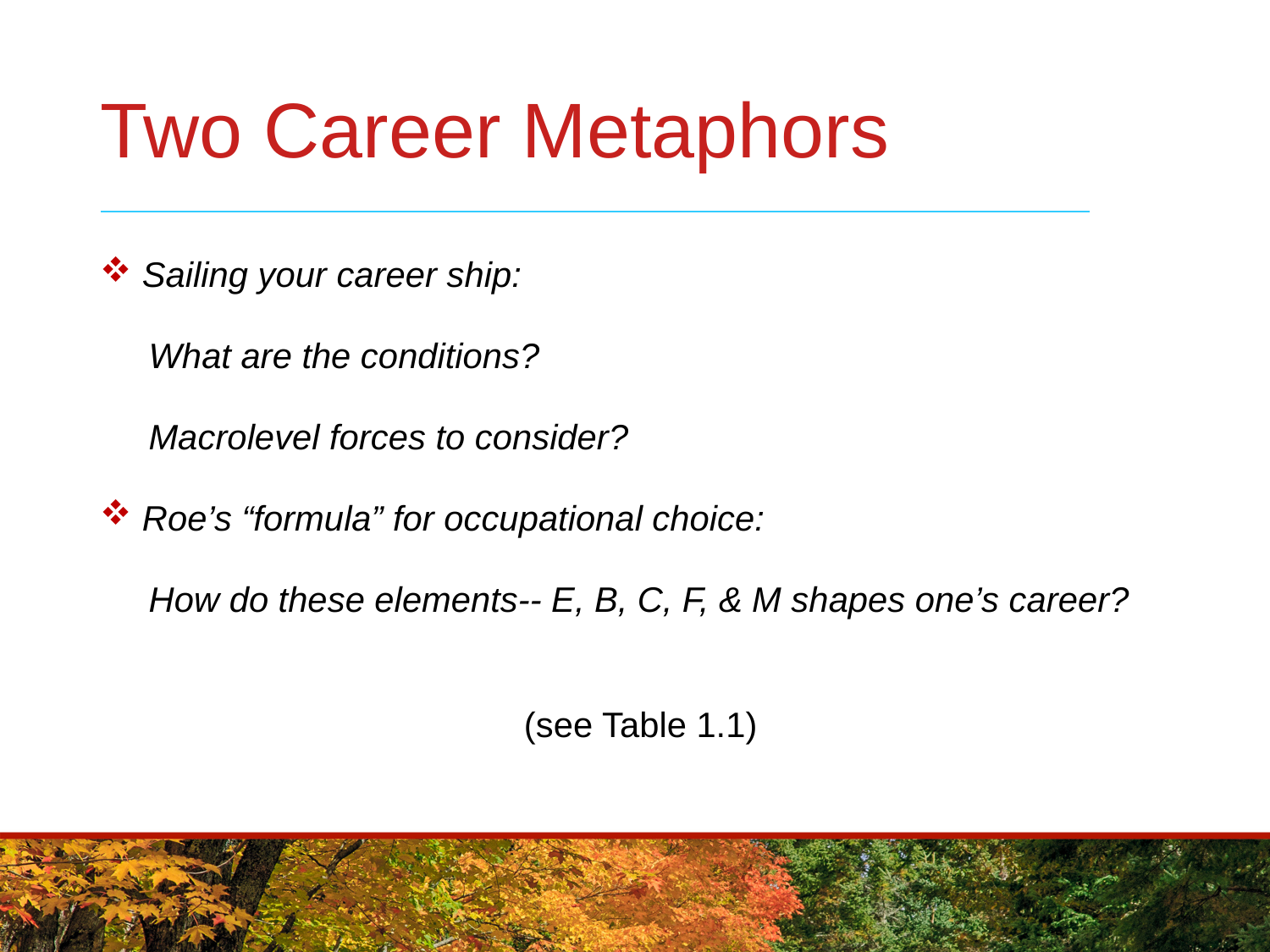

# Two Career Metaphors
 Sailing your career ship:
     What are the conditions?
     Macrolevel forces to consider?
 Roe’s “formula” for occupational choice:
     How do these elements-- E, B, C, F, & M shapes one’s career?
(see Table 1.1)